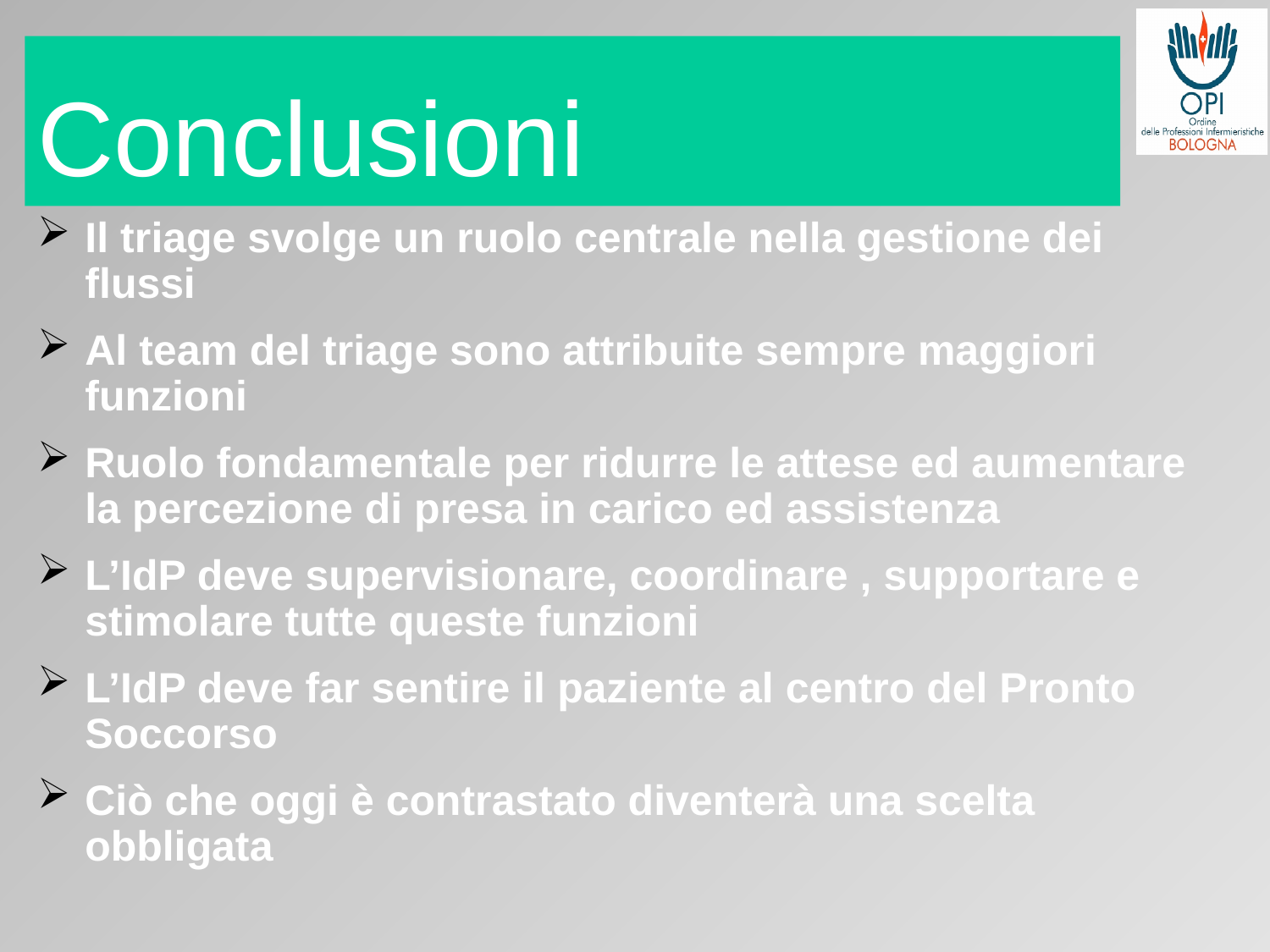

# Conclusioni
Il triage svolge un ruolo centrale nella gestione dei flussi
Al team del triage sono attribuite sempre maggiori funzioni
Ruolo fondamentale per ridurre le attese ed aumentare la percezione di presa in carico ed assistenza
L’IdP deve supervisionare, coordinare , supportare e stimolare tutte queste funzioni
L’IdP deve far sentire il paziente al centro del Pronto Soccorso
Ciò che oggi è contrastato diventerà una scelta obbligata